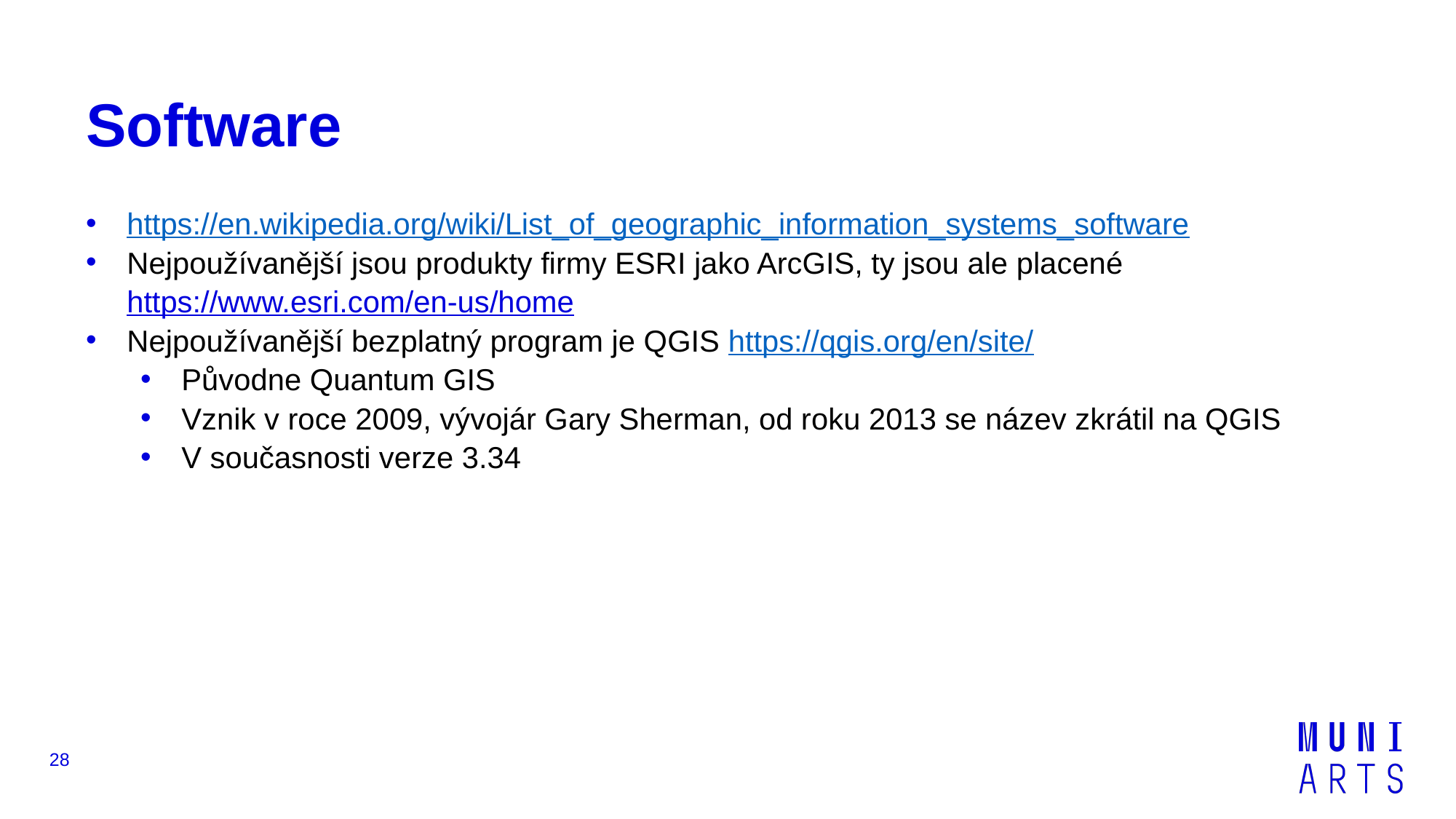

# Software
https://en.wikipedia.org/wiki/List_of_geographic_information_systems_software
Nejpoužívanější jsou produkty firmy ESRI jako ArcGIS, ty jsou ale placené https://www.esri.com/en-us/home
Nejpoužívanější bezplatný program je QGIS https://qgis.org/en/site/
Původne Quantum GIS
Vznik v roce 2009, vývojár Gary Sherman, od roku 2013 se název zkrátil na QGIS
V současnosti verze 3.34

28